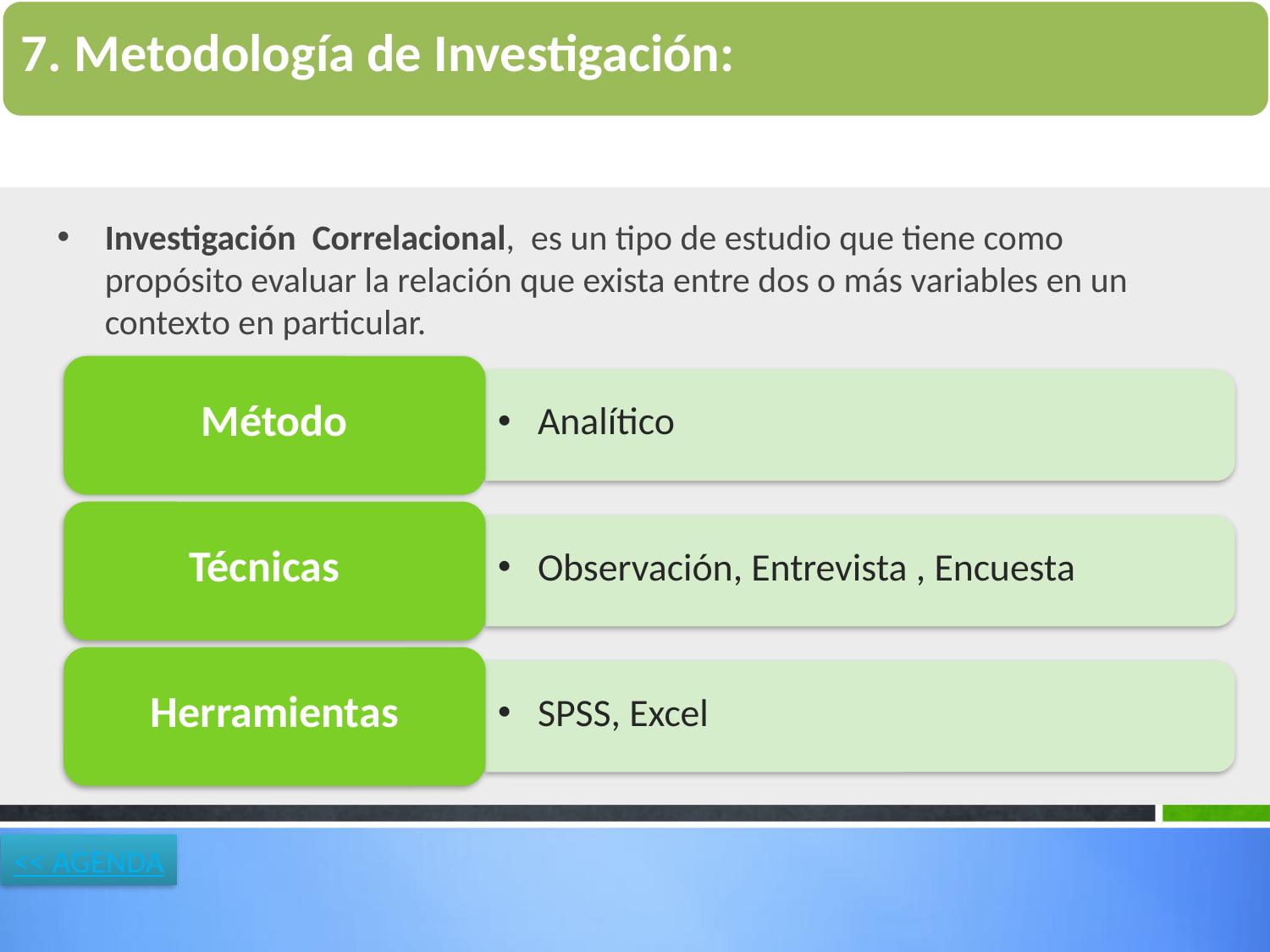

7. Metodología de Investigación:

Investigación  Correlacional,  es un tipo de estudio que tiene como propósito evaluar la relación que exista entre dos o más variables en un contexto en particular.

Método
Analítico
Técnicas
Observación, Entrevista , Encuesta
Herramientas
SPSS, Excel
<< AGENDA